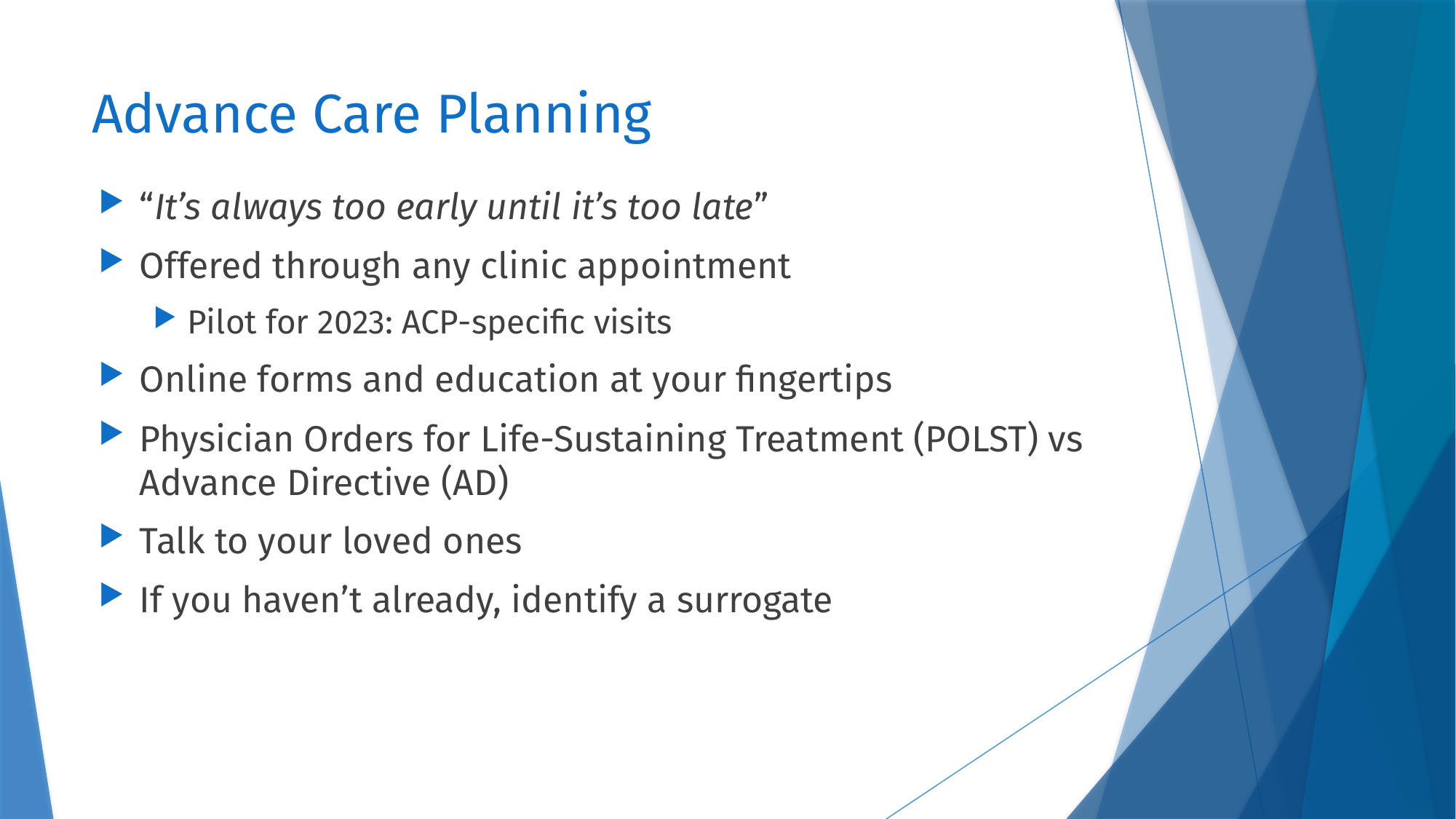

# Advance Care Planning
“It’s always too early until it’s too late”
Offered through any clinic appointment
Pilot for 2023: ACP-specific visits
Online forms and education at your fingertips
Physician Orders for Life-Sustaining Treatment (POLST) vs Advance Directive (AD)
Talk to your loved ones
If you haven’t already, identify a surrogate